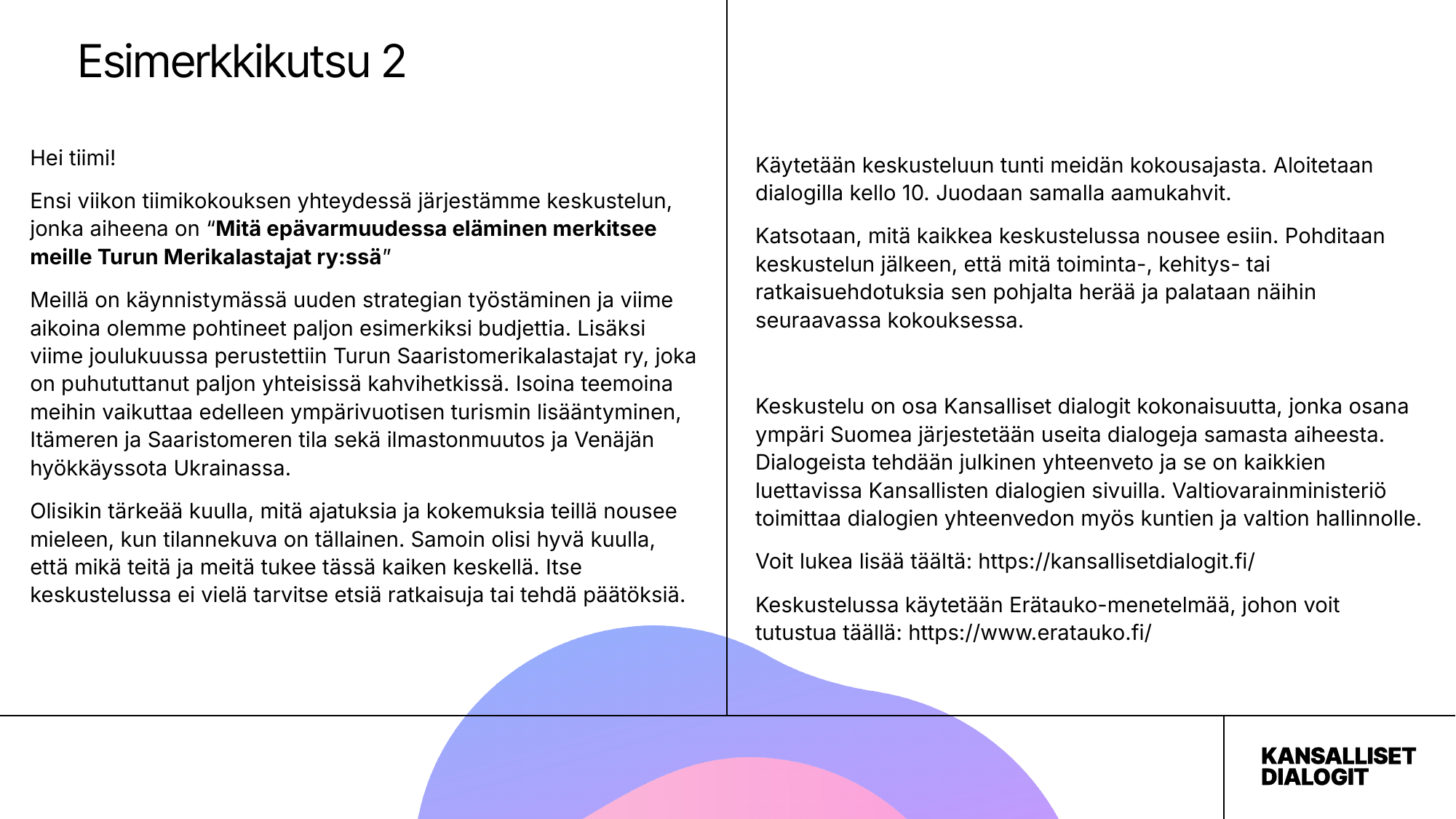

Esimerkkikutsu 2

Hei tiimi!
Ensi viikon tiimikokouksen yhteydessä järjestämme keskustelun, jonka aiheena on “Mitä epävarmuudessa eläminen merkitsee meille Turun Merikalastajat ry:ssä”
Meillä on käynnistymässä uuden strategian työstäminen ja viime aikoina olemme pohtineet paljon esimerkiksi budjettia. Lisäksi viime joulukuussa perustettiin Turun Saaristomerikalastajat ry, joka on puhututtanut paljon yhteisissä kahvihetkissä. Isoina teemoina meihin vaikuttaa edelleen ympärivuotisen turismin lisääntyminen, Itämeren ja Saaristomeren tila sekä ilmastonmuutos ja Venäjän hyökkäyssota Ukrainassa.
Olisikin tärkeää kuulla, mitä ajatuksia ja kokemuksia teillä nousee mieleen, kun tilannekuva on tällainen. Samoin olisi hyvä kuulla, että mikä teitä ja meitä tukee tässä kaiken keskellä. Itse keskustelussa ei vielä tarvitse etsiä ratkaisuja tai tehdä päätöksiä.

Käytetään keskusteluun tunti meidän kokousajasta. Aloitetaan dialogilla kello 10. Juodaan samalla aamukahvit.
Katsotaan, mitä kaikkea keskustelussa nousee esiin. Pohditaan keskustelun jälkeen, että mitä toiminta-, kehitys- tai ratkaisuehdotuksia sen pohjalta herää ja palataan näihin seuraavassa kokouksessa.

Keskustelu on osa Kansalliset dialogit kokonaisuutta, jonka osana ympäri Suomea järjestetään useita dialogeja samasta aiheesta. Dialogeista tehdään julkinen yhteenveto ja se on kaikkien luettavissa Kansallisten dialogien sivuilla. Valtiovarainministeriö toimittaa dialogien yhteenvedon myös kuntien ja valtion hallinnolle.
Voit lukea lisää täältä: https://kansallisetdialogit.fi/
Keskustelussa käytetään Erätauko-menetelmää, johon voit tutustua täällä: https://www.eratauko.fi/